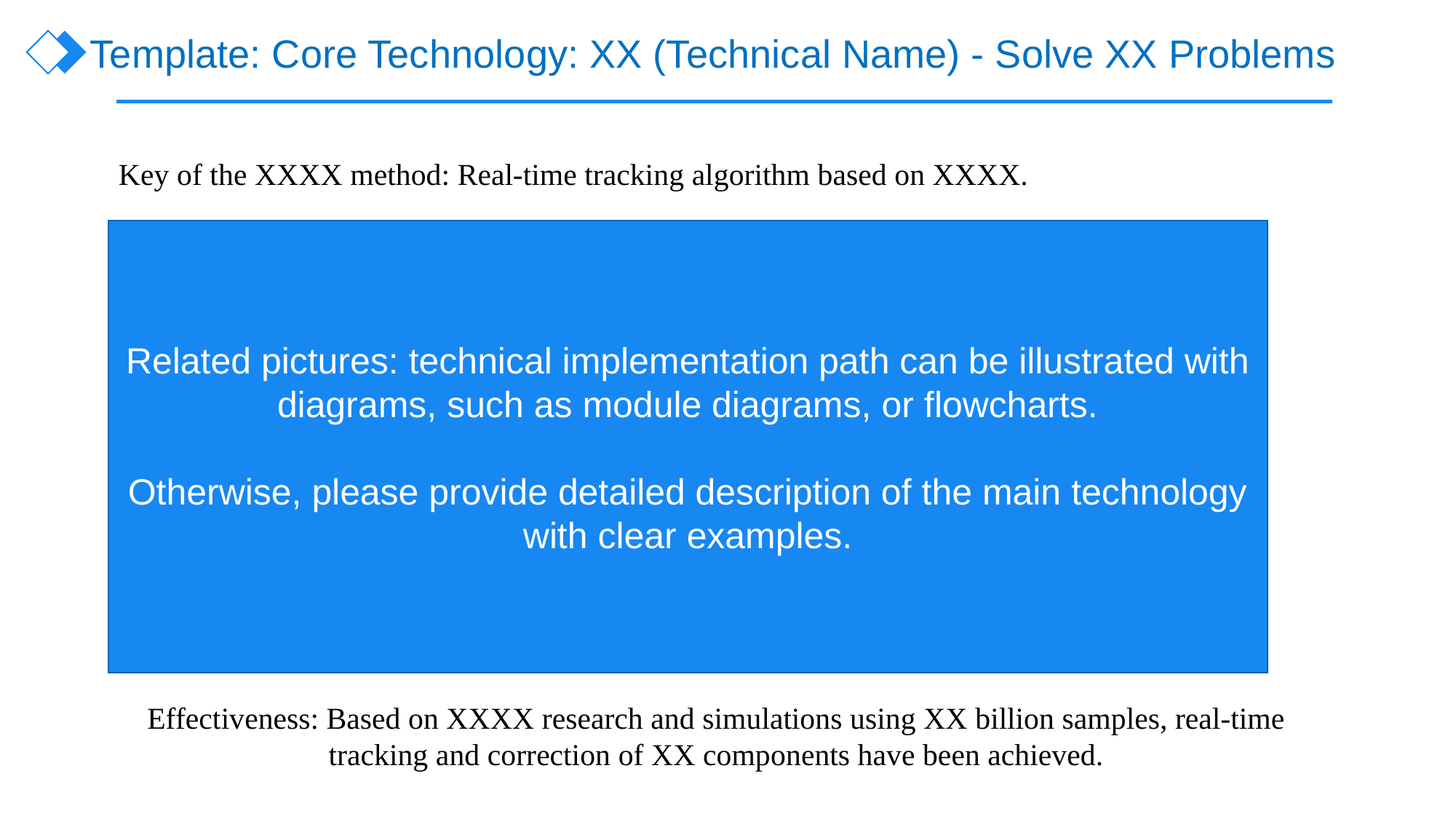

Template: Core Technology: XX (Technical Name) - Solve XX Problems

Key of the XXXX method: Real-time tracking algorithm based on XXXX.
Related pictures: technical implementation path can be illustrated with diagrams, such as module diagrams, or flowcharts.

Otherwise, please provide detailed description of the main technology with clear examples.
Effectiveness: Based on XXXX research and simulations using XX billion samples, real-time tracking and correction of XX components have been achieved.